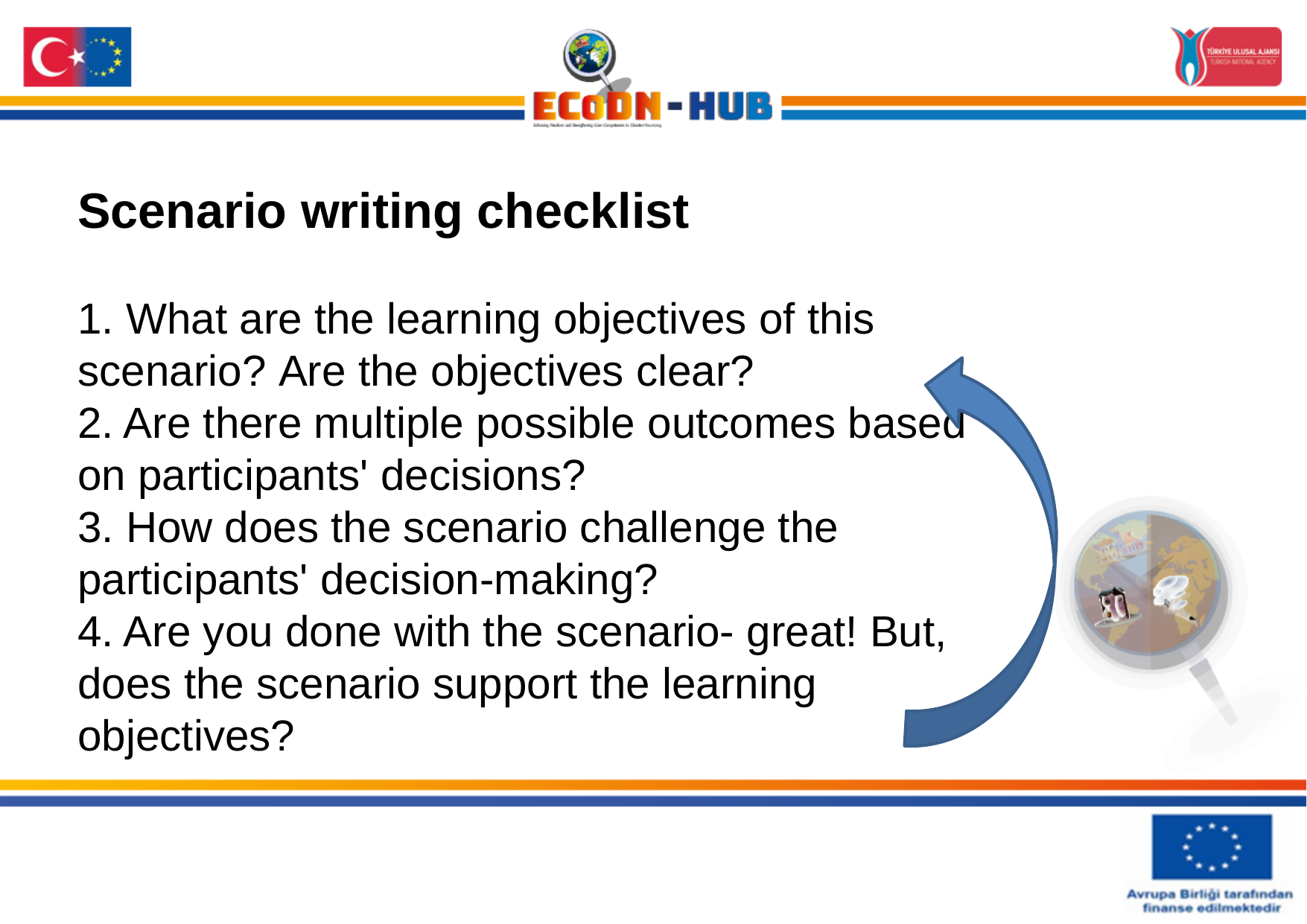

Scenario writing checklist

1. What are the learning objectives of this scenario? Are the objectives clear?
2. Are there multiple possible outcomes based on participants' decisions?
3. How does the scenario challenge the participants' decision-making?
4. Are you done with the scenario- great! But, does the scenario support the learning objectives?